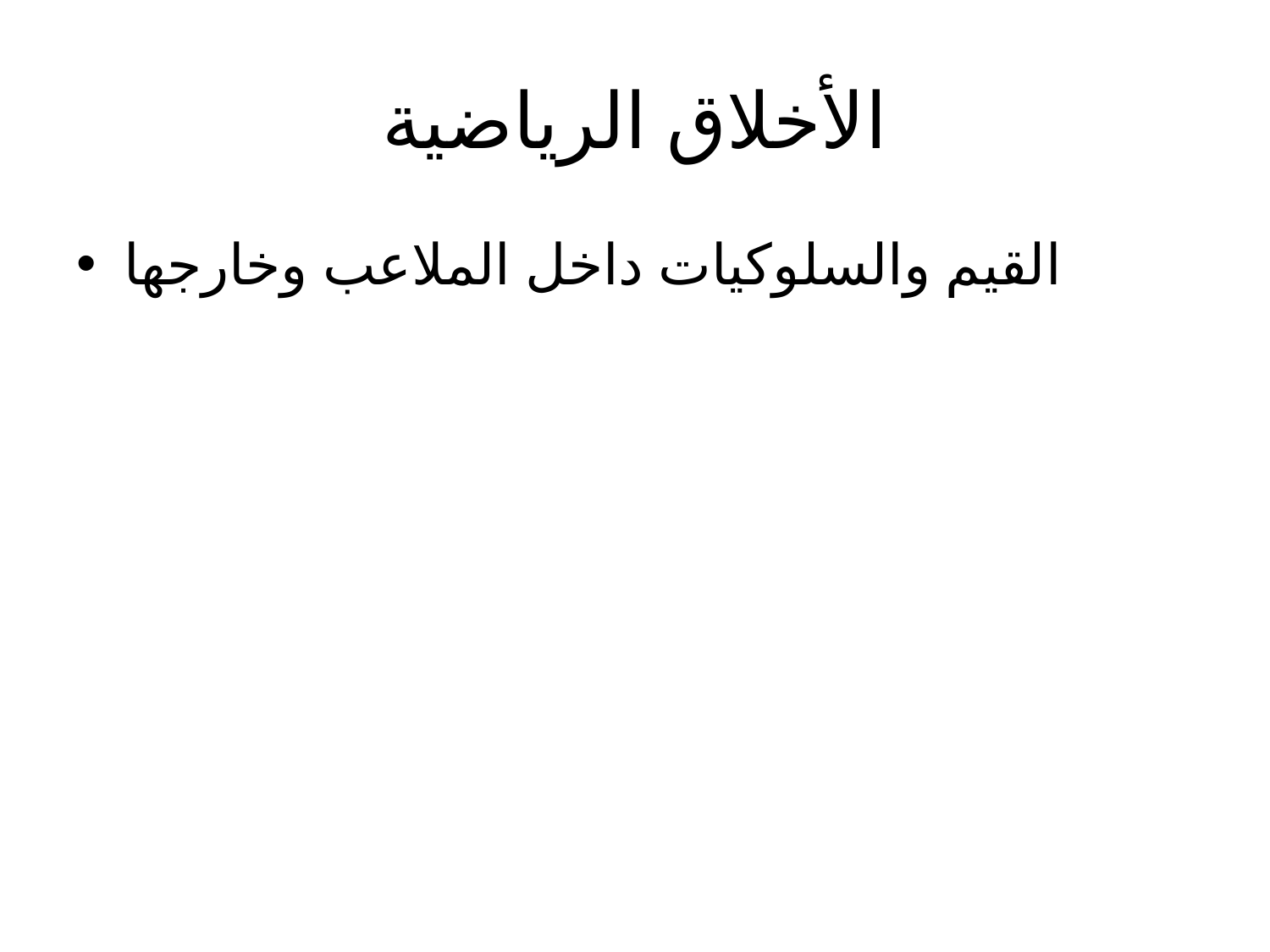

# الأخلاق الرياضية
القيم والسلوكيات داخل الملاعب وخارجها